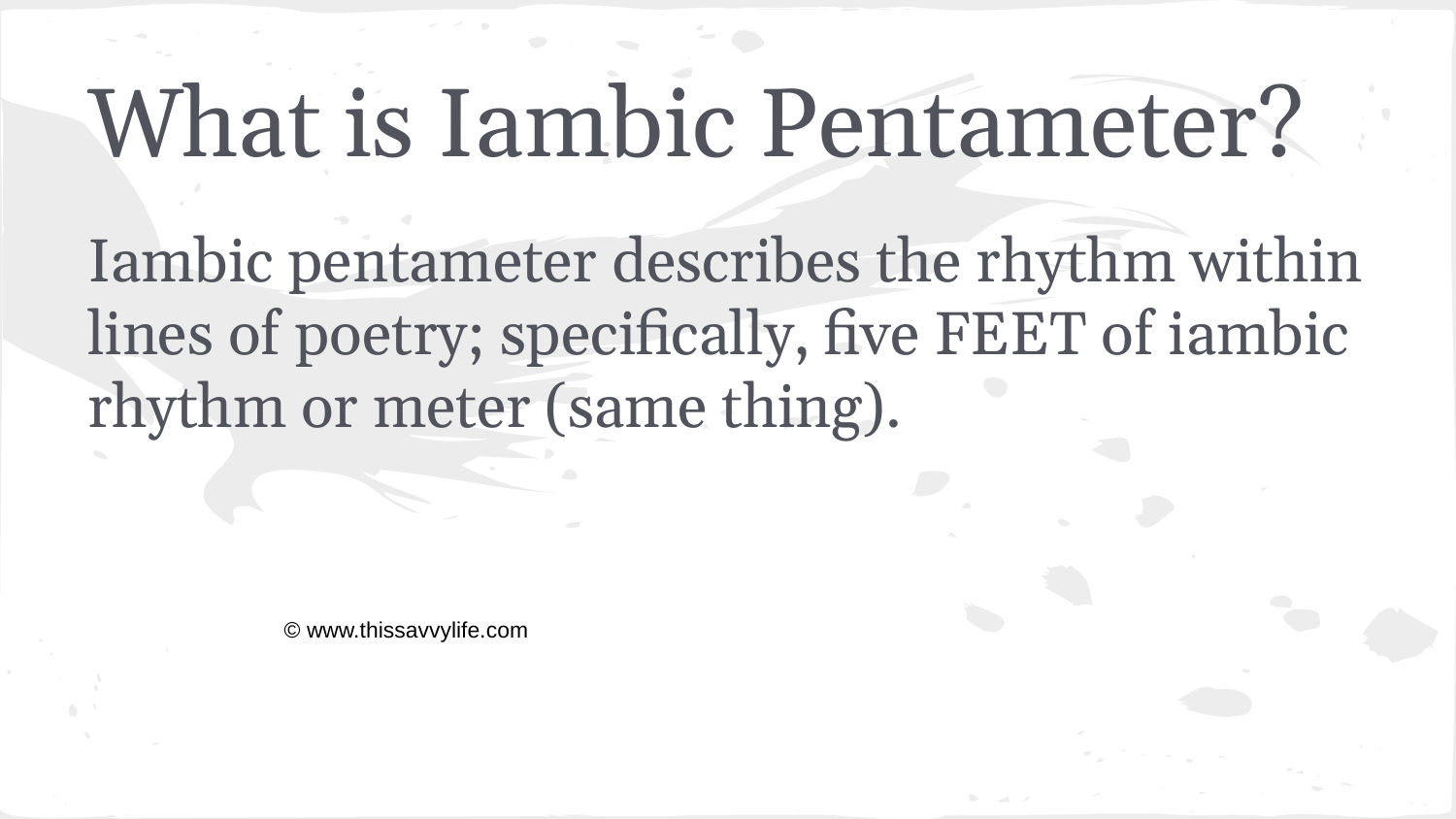

# What is Iambic Pentameter?
Iambic pentameter describes the rhythm within lines of poetry; specifically, five FEET of iambic rhythm or meter (same thing).

© www.thissavvylife.com